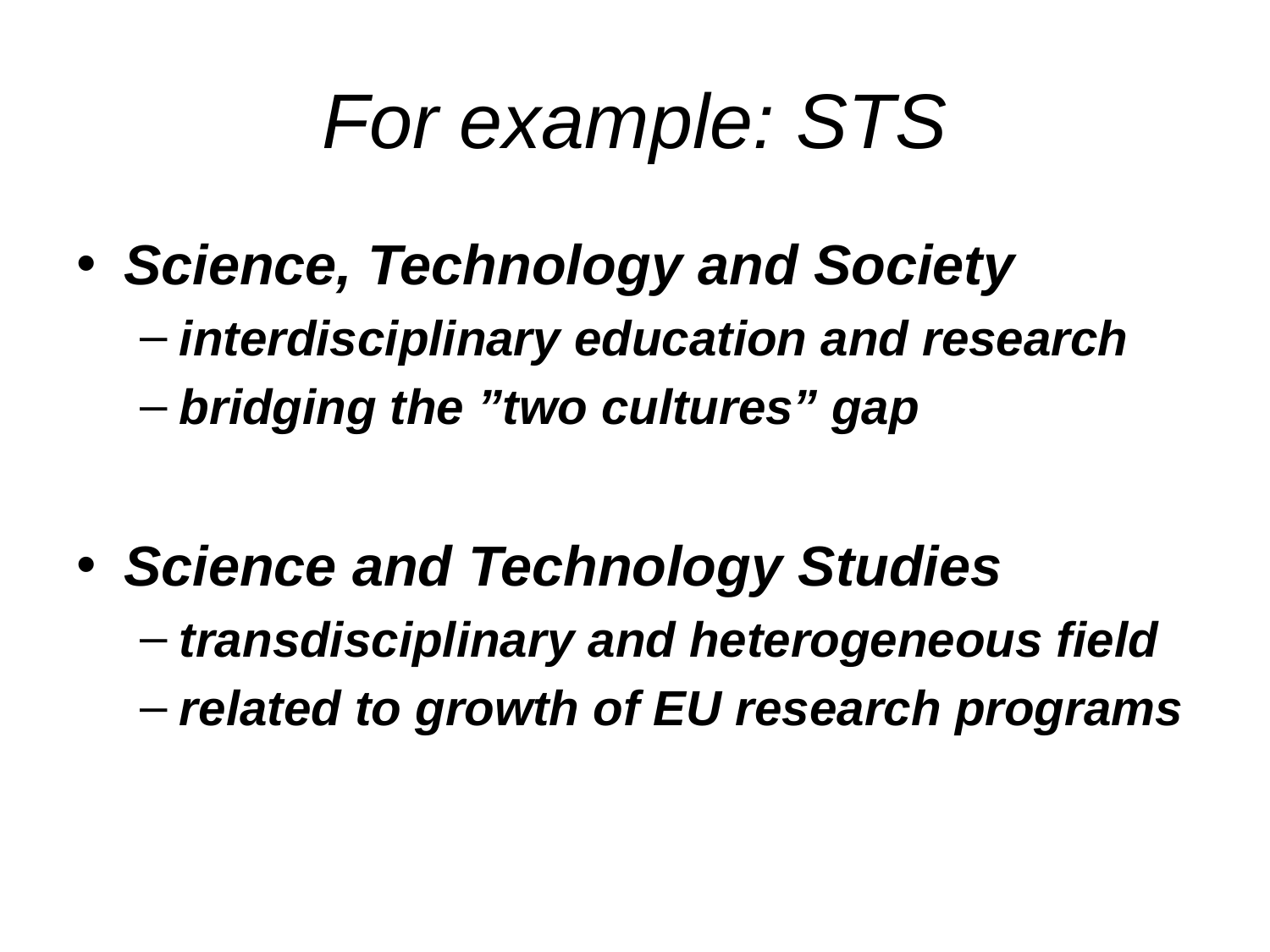

# For example: STS
Science, Technology and Society
interdisciplinary education and research
bridging the ”two cultures” gap

Science and Technology Studies
transdisciplinary and heterogeneous field
related to growth of EU research programs